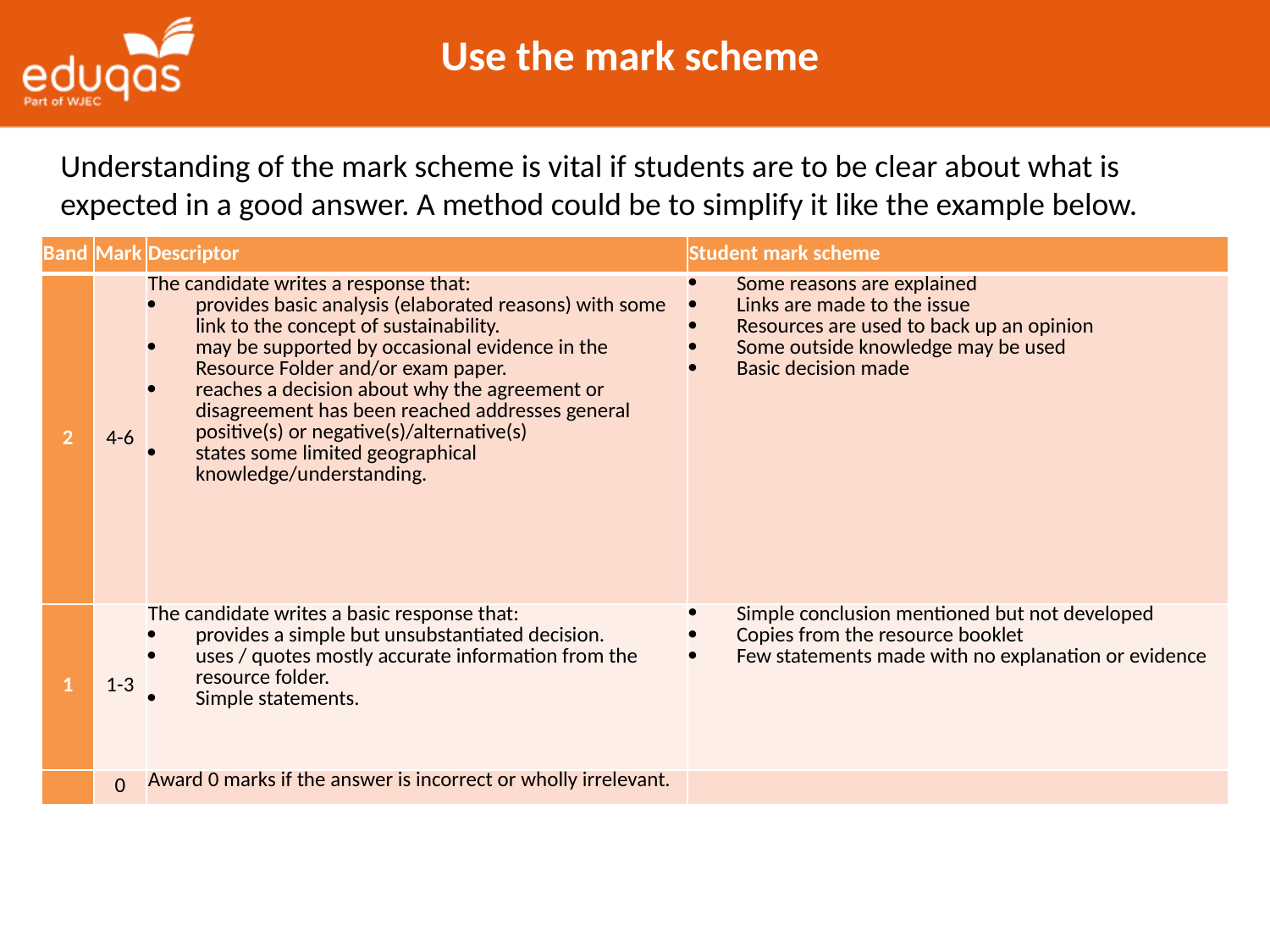

Use the mark scheme
Understanding of the mark scheme is vital if students are to be clear about what is expected in a good answer. A method could be to simplify it like the example below.
| Band | Mark | Descriptor | Student mark scheme |
| --- | --- | --- | --- |
| 2 | 4-6 | The candidate writes a response that: provides basic analysis (elaborated reasons) with some link to the concept of sustainability. may be supported by occasional evidence in the Resource Folder and/or exam paper. reaches a decision about why the agreement or disagreement has been reached addresses general positive(s) or negative(s)/alternative(s) states some limited geographical knowledge/understanding. | Some reasons are explained Links are made to the issue Resources are used to back up an opinion Some outside knowledge may be used Basic decision made |
| 1 | 1-3 | The candidate writes a basic response that: provides a simple but unsubstantiated decision. uses / quotes mostly accurate information from the resource folder. Simple statements. | Simple conclusion mentioned but not developed Copies from the resource booklet Few statements made with no explanation or evidence |
|  | 0 | Award 0 marks if the answer is incorrect or wholly irrelevant. |  |